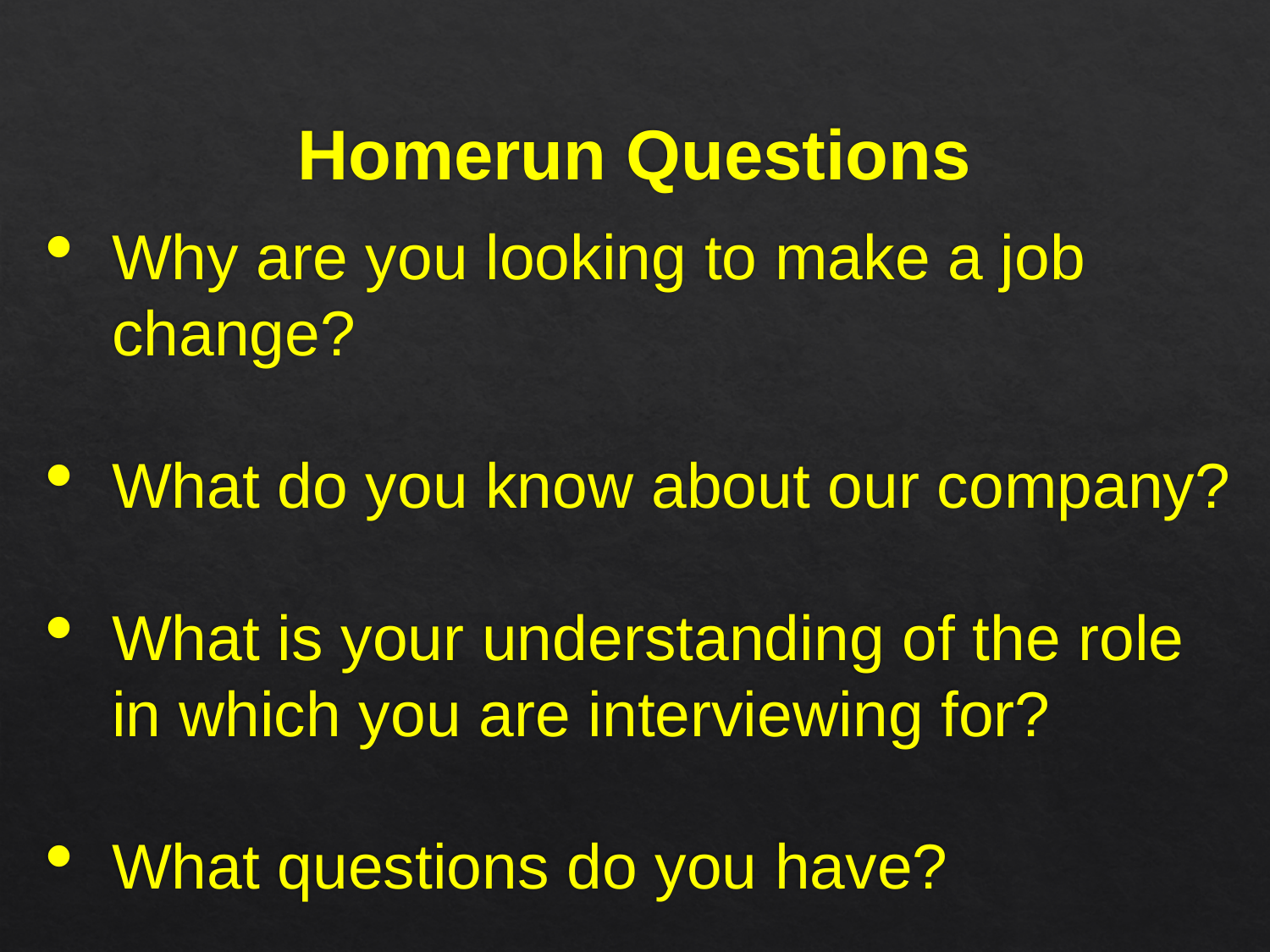

# Homerun Questions
Why are you looking to make a job change?

What do you know about our company?

What is your understanding of the role in which you are interviewing for?

What questions do you have?